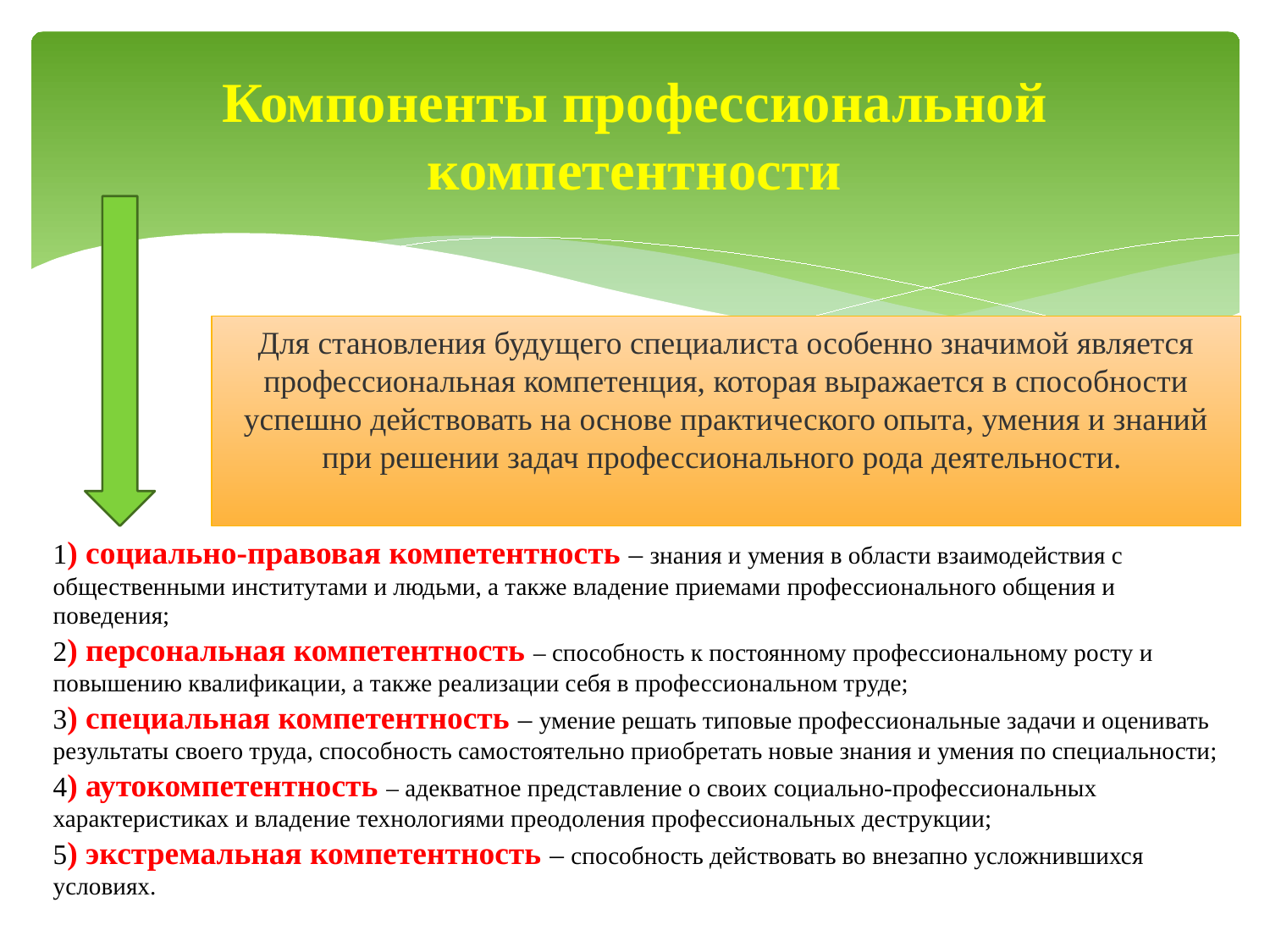

# Компоненты профессиональной компетентности

Для становления будущего специалиста особенно значимой является профессиональная компетенция, которая выражается в способности успешно действовать на основе практического опыта, умения и знаний при решении задач профессионального рода деятельности.
1) социально-правовая компетентность – знания и умения в области взаимодействия с общественными институтами и людьми, а также владение приемами профессионального общения и поведения;
2) персональная компетентность – способность к постоянному профессиональному росту и повышению квалификации, а также реализации себя в профессиональном труде;
3) специальная компетентность – умение решать типовые профессиональные задачи и оценивать результаты своего труда, способность самостоятельно приобретать новые знания и умения по специальности;
4) аутокомпетентность – адекватное представление о своих социально-профессиональных характеристиках и владение технологиями преодоления профессиональных деструкции;
5) экстремальная компетентность – способность действовать во внезапно усложнившихся условиях.